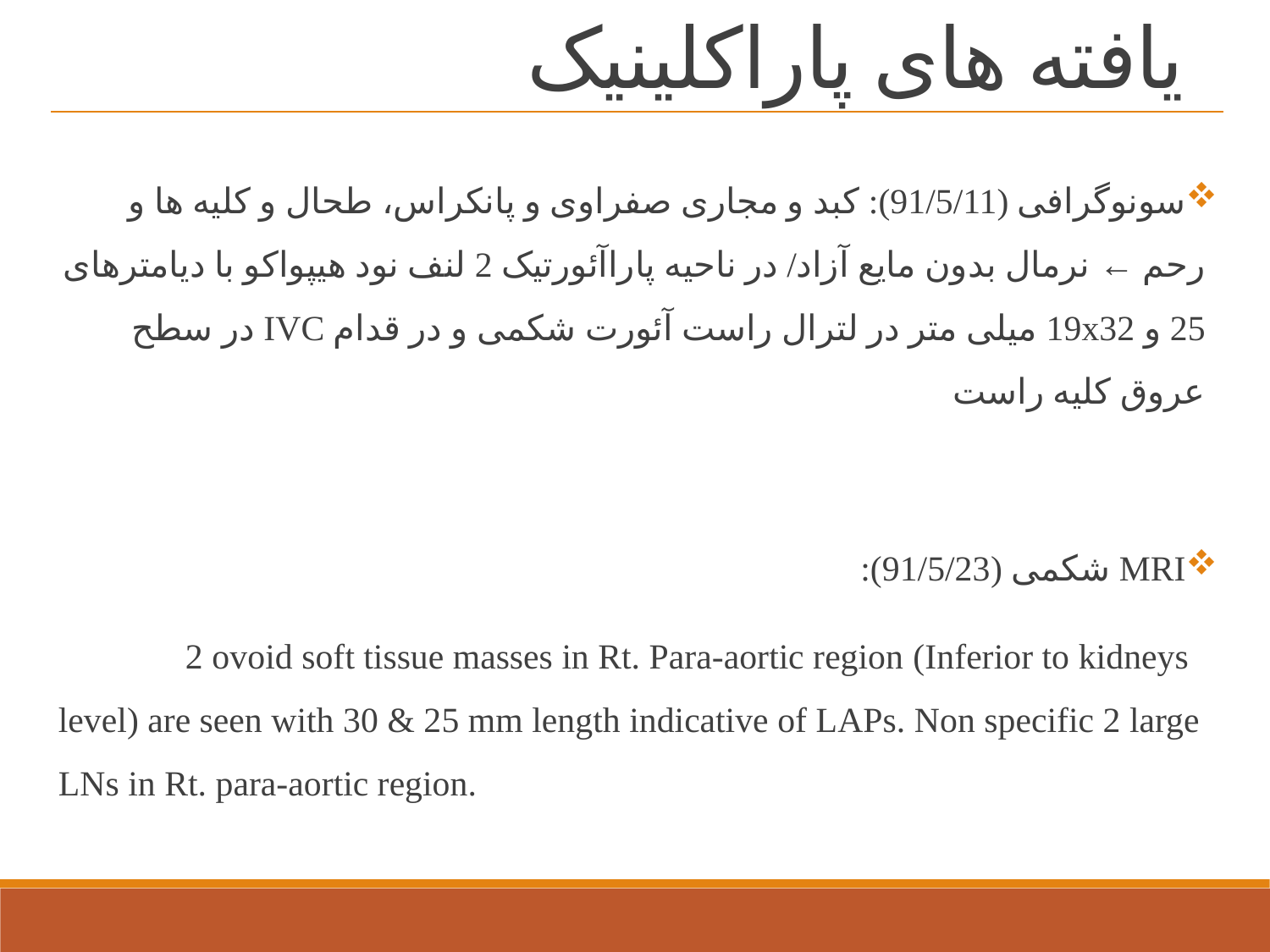

یافته های پاراکلینیک

سونوگرافی (91/5/11): کبد و مجاری صفراوی و پانکراس، طحال و کلیه ها و رحم ← نرمال بدون مایع آزاد/ در ناحیه پاراآئورتیک 2 لنف نود هیپواکو با دیامترهای 25 و 19x32 میلی متر در لترال راست آئورت شکمی و در قدام IVC در سطح عروق کلیه راست

MRI شکمی (91/5/23):
	2 ovoid soft tissue masses in Rt. Para-aortic region (Inferior to kidneys level) are seen with 30 & 25 mm length indicative of LAPs. Non specific 2 large LNs in Rt. para-aortic region.